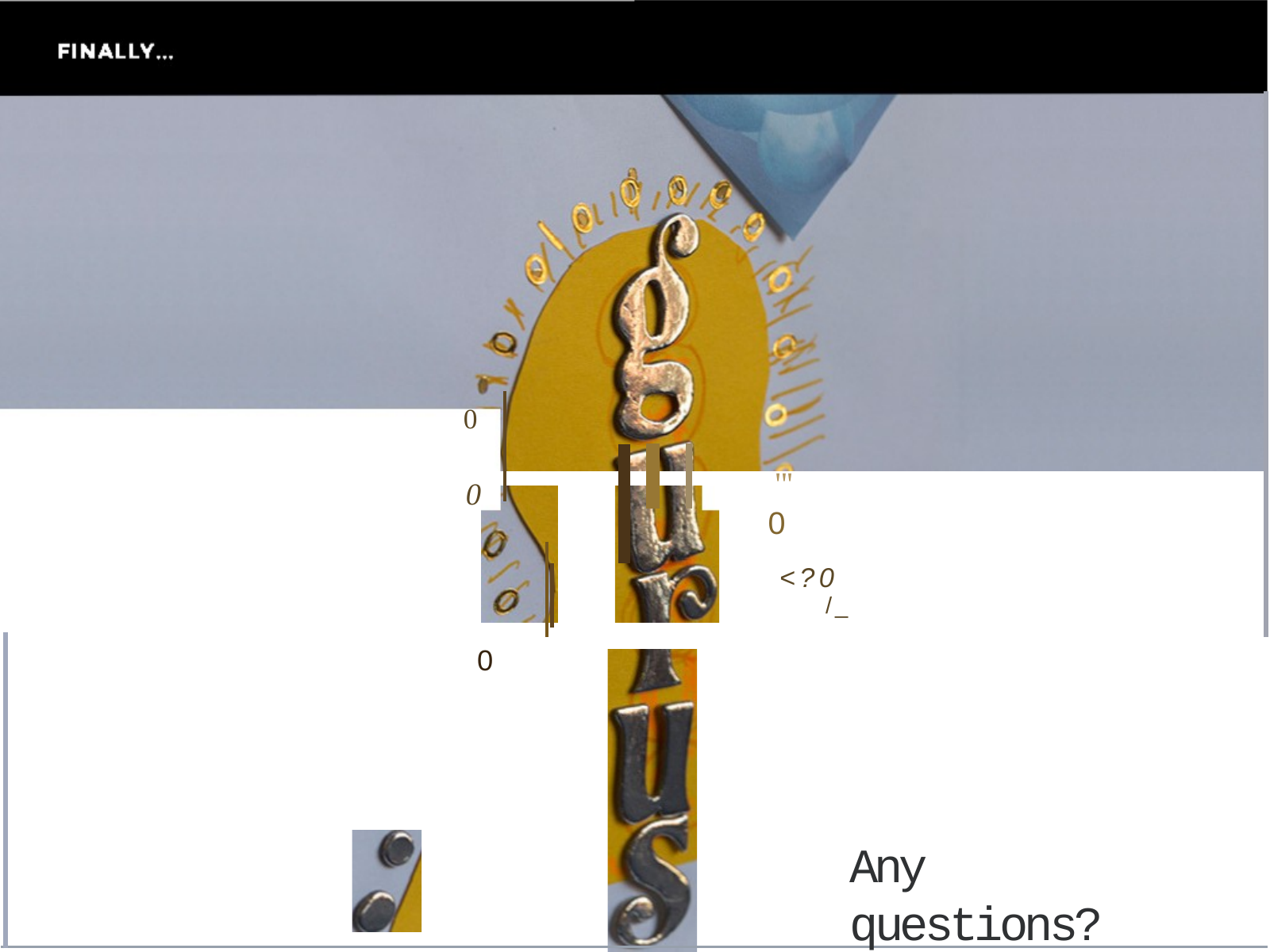

0

"'
0

<?0
/_
0

0

Any questions?